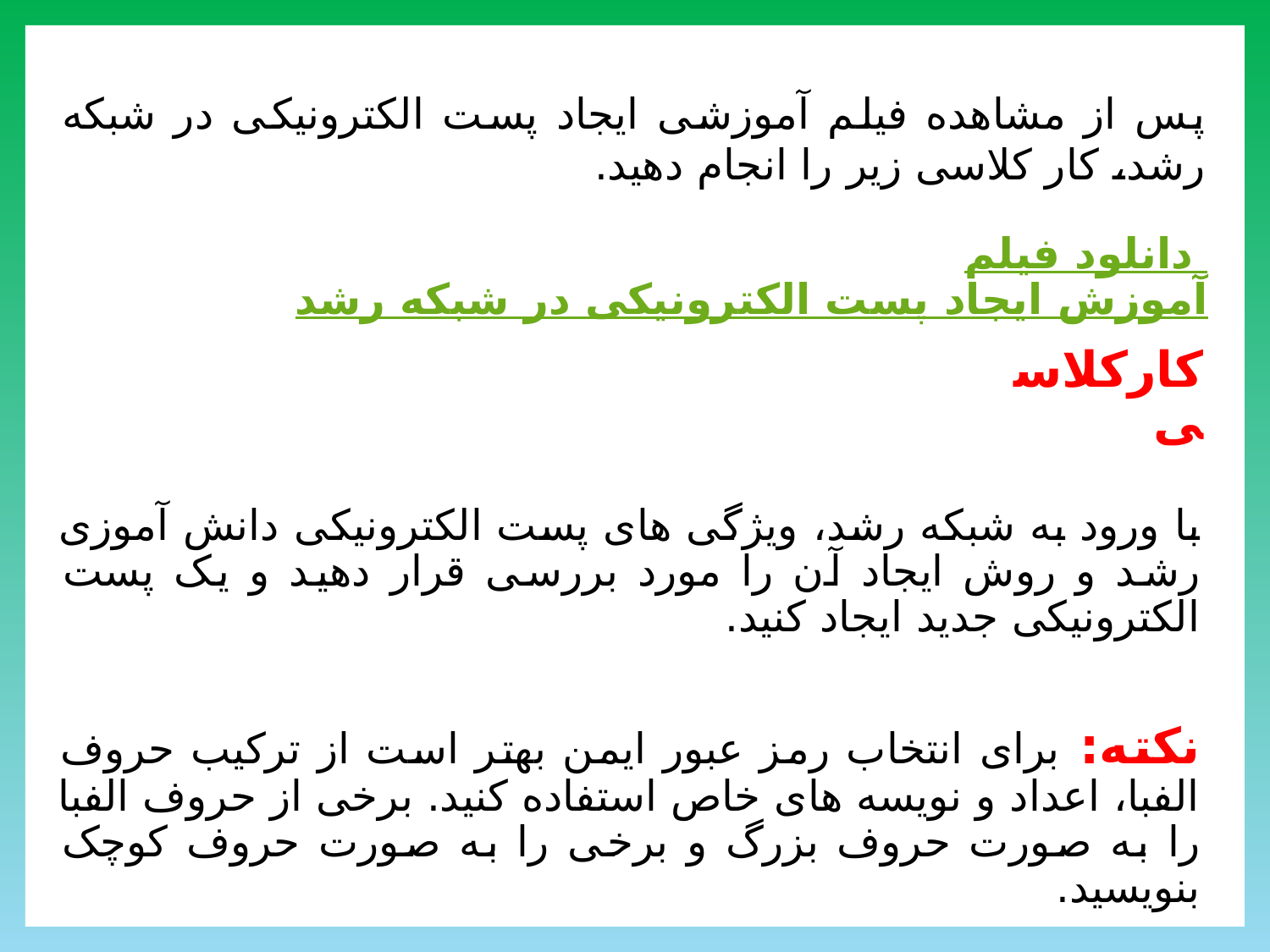

پس از مشاهده فیلم آموزشی ایجاد پست الکترونیکی در شبکه رشد، کار کلاسی زیر را انجام دهید.
دانلود فیلم آموزش ایجاد پست الکترونیکی در شبکه رشد
# کارکلاسی
با ورود به شبکه رشد، ویژگی هاى پست الکترونیکى دانش آموزی رشد و روش ایجاد آن را مورد بررسى قرار دهید و یک پست الکترونیکی جدید ایجاد کنید.

نکته: برای انتخاب رمز عبور ایمن بهتر است از ترکیب حروف الفبا، اعداد و نویسه های خاص استفاده کنید. برخی از حروف الفبا را به صورت حروف بزرگ و برخی را به صورت حروف کوچک بنویسید.